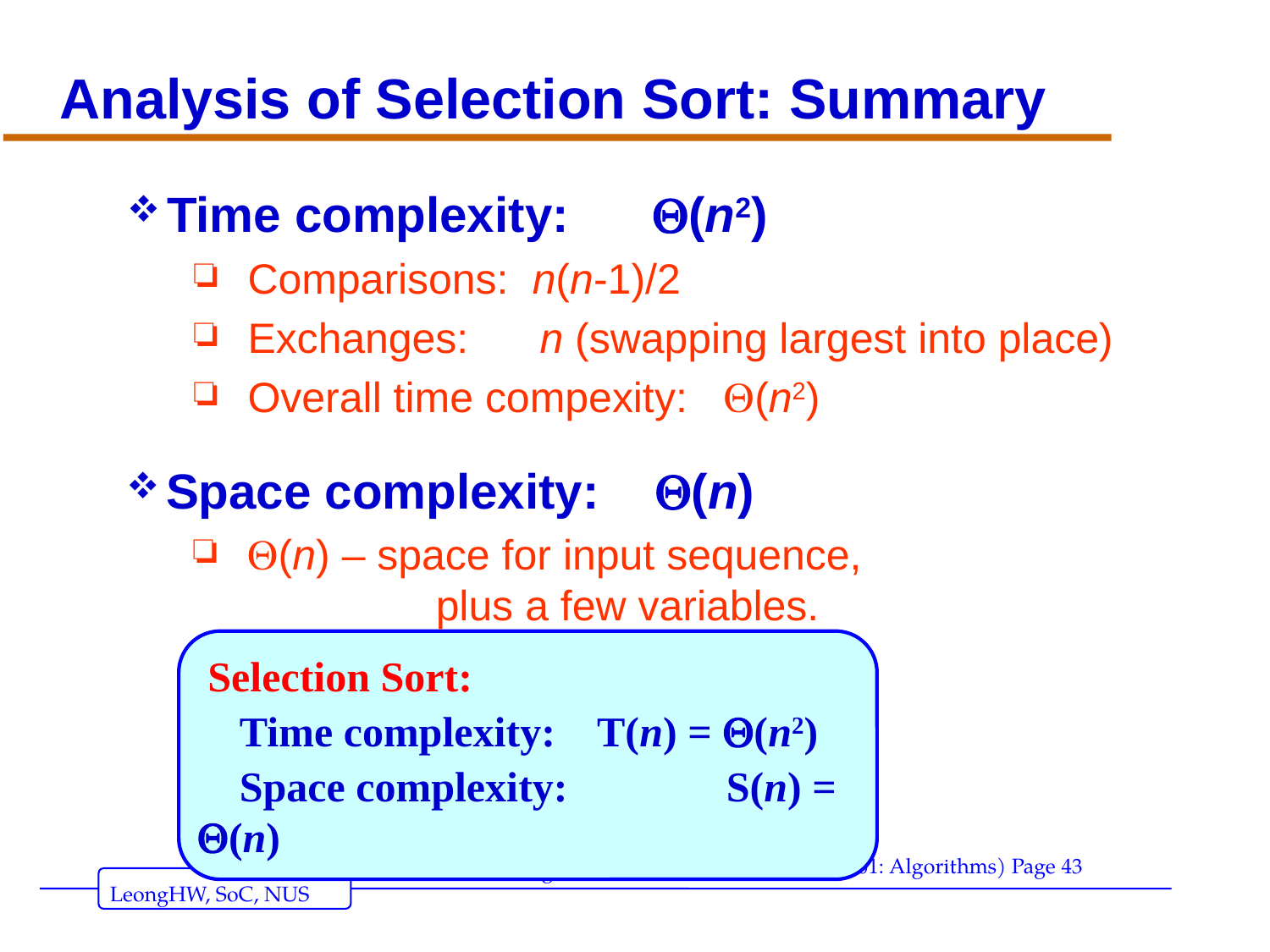

# Analysis of Selection Sort: Summary
Time complexity:      Θ(n2)
Comparisons:  n(n-1)/2
Exchanges:      n (swapping largest into place)
Overall time compexity:   Θ(n2)
Space complexity:    Θ(n)
Θ(n) – space for input sequence,
                plus a few variables.
 Selection Sort:
    Time complexity:    T(n) = Θ(n2)
    Space complexity: 	  S(n) = Θ(n)